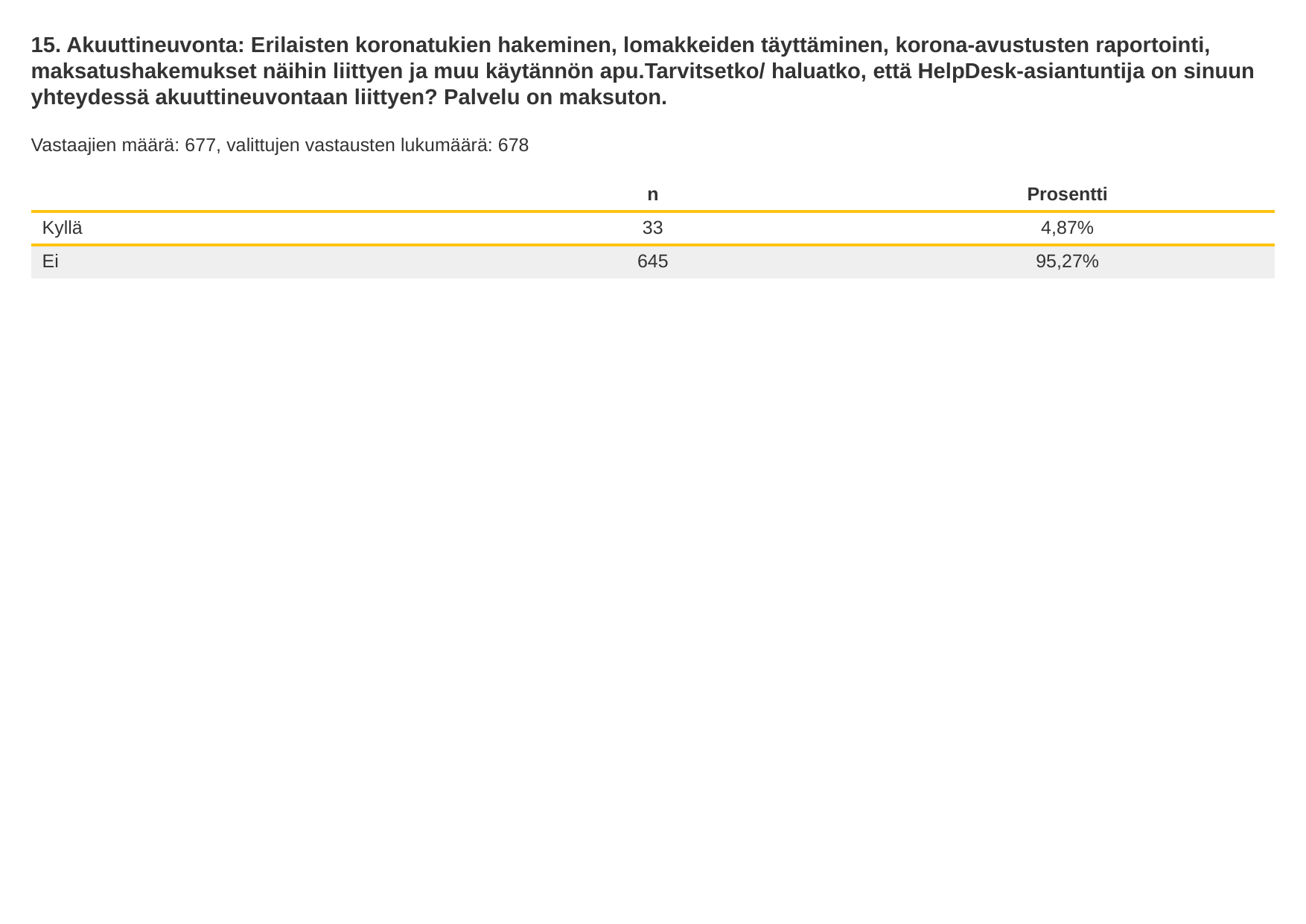

15. Akuuttineuvonta: Erilaisten koronatukien hakeminen, lomakkeiden täyttäminen, korona-avustusten raportointi, maksatushakemukset näihin liittyen ja muu käytännön apu.Tarvitsetko/ haluatko, että HelpDesk-asiantuntija on sinuun yhteydessä akuuttineuvontaan liittyen? Palvelu on maksuton.
Vastaajien määrä: 677, valittujen vastausten lukumäärä: 678
|  | n | Prosentti |
| --- | --- | --- |
| Kyllä | 33 | 4,87% |
| Ei | 645 | 95,27% |